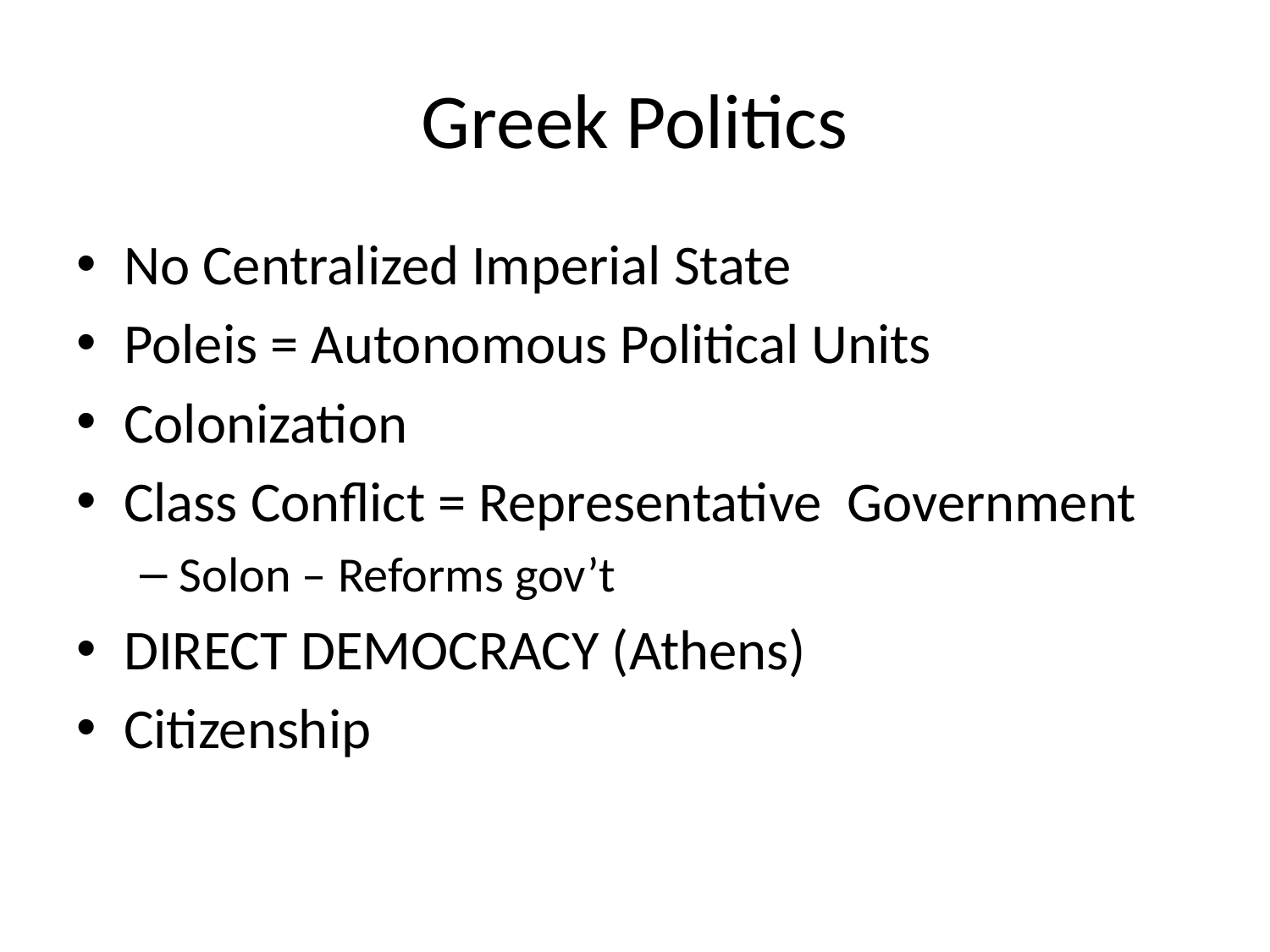

# Greek Politics
No Centralized Imperial State
Poleis = Autonomous Political Units
Colonization
Class Conflict = Representative  Government
Solon – Reforms gov’t
DIRECT DEMOCRACY (Athens)
Citizenship